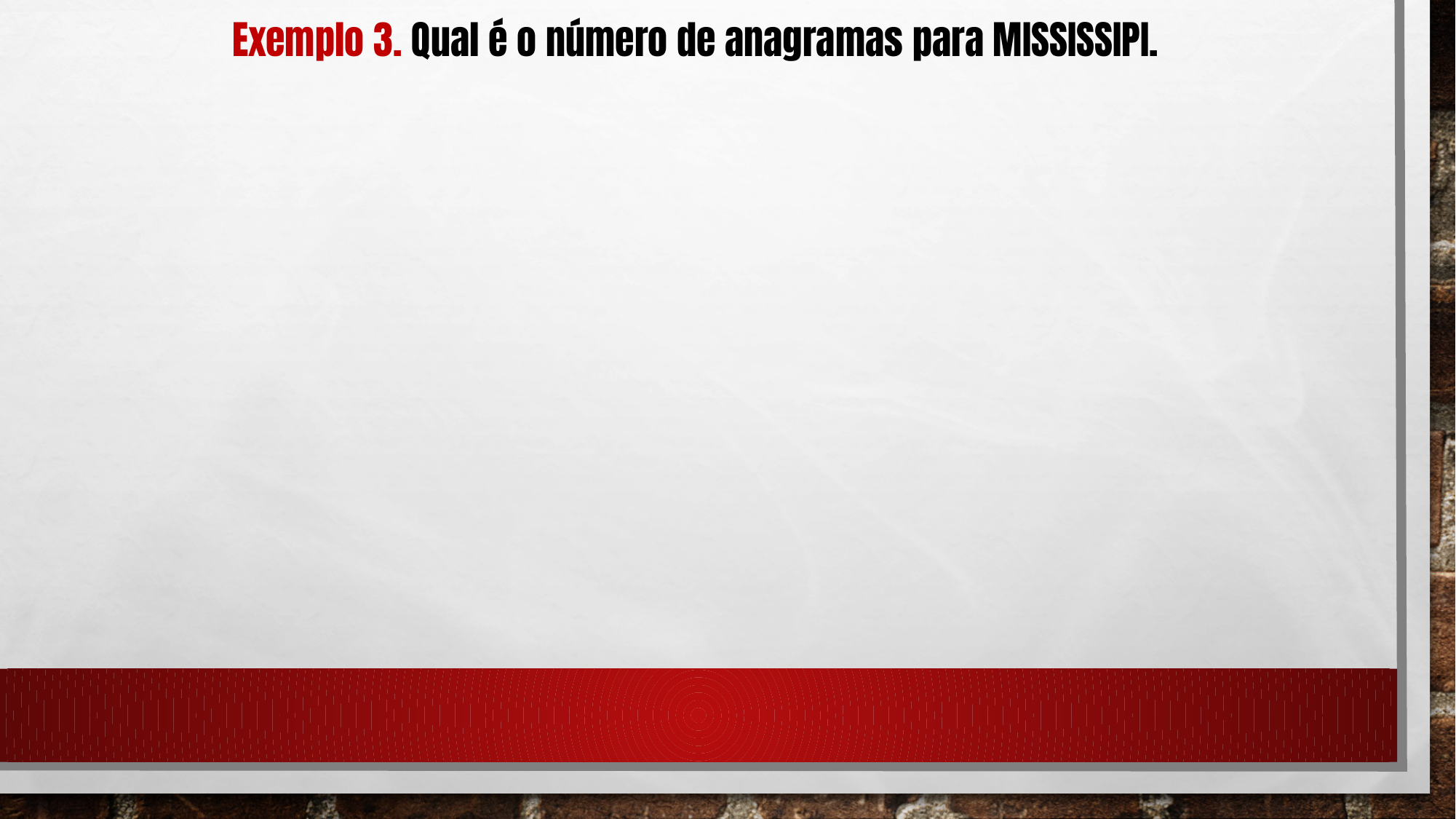

Exemplo 3. Qual é o número de anagramas para MISSISSIPI.